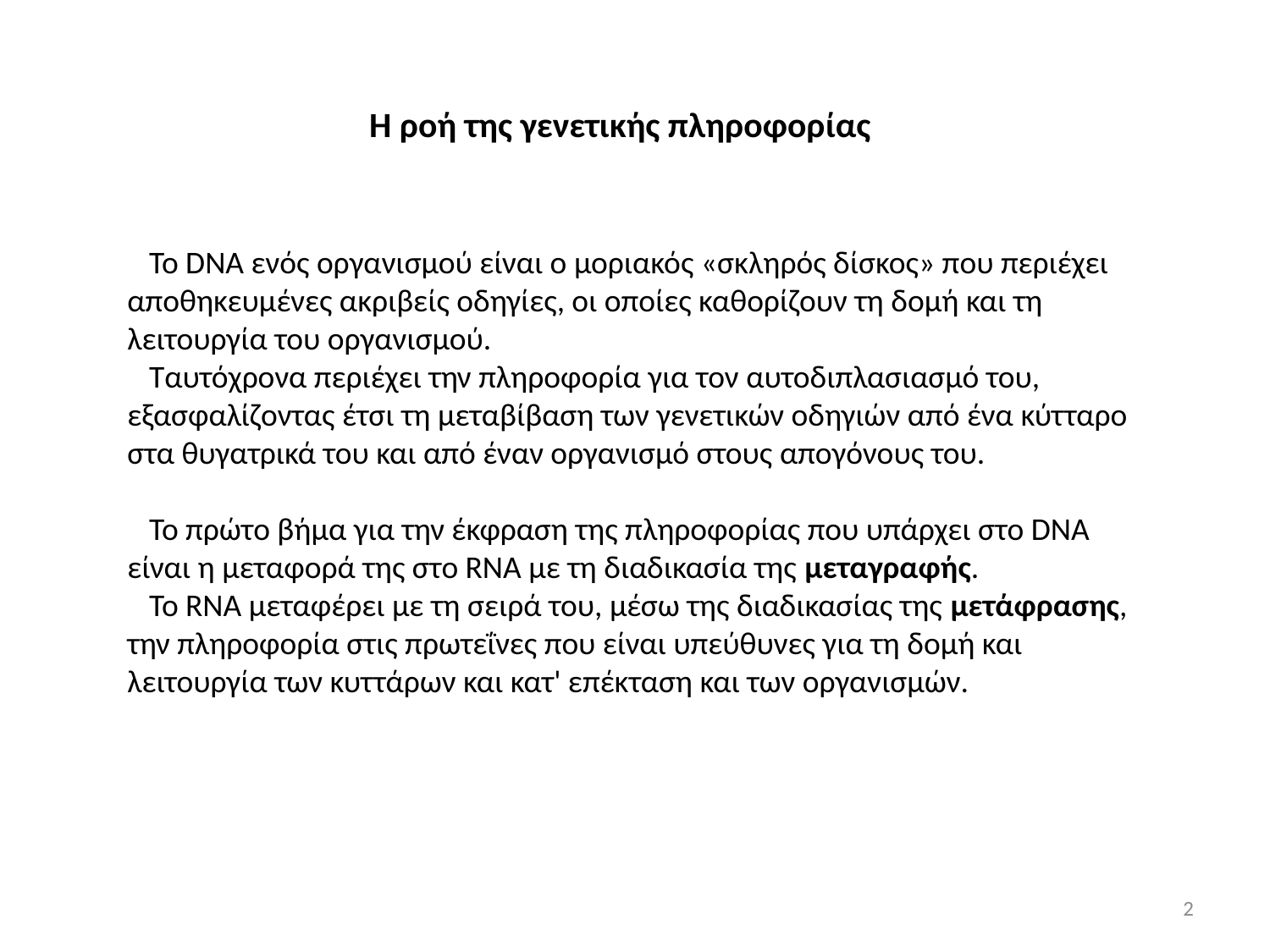

Η ροή της γενετικής πληροφορίας
   To DNA ενός οργανισμού είναι ο μοριακός «σκληρός δίσκος» που περιέχει αποθηκευμένες ακριβείς οδηγίες, οι οποίες καθορίζουν τη δομή και τη λειτουργία του οργανισμού.
   Ταυτόχρονα περιέχει την πληροφορία για τον αυτοδιπλασιασμό του, εξασφαλίζοντας έτσι τη μεταβίβαση των γενετικών οδηγιών από ένα κύτταρο στα θυγατρικά του και από έναν οργανισμό στους απογόνους του.

   Το πρώτο βήμα για την έκφραση της πληροφορίας που υπάρχει στο DNA είναι η μεταφορά της στο RNA με τη διαδικασία της μεταγραφής.
   To RNA μεταφέρει με τη σειρά του, μέσω της διαδικασίας της μετάφρασης, την πληροφορία στις πρωτεΐνες που είναι υπεύθυνες για τη δομή και λειτουργία των κυττάρων και κατ' επέκταση και των οργανισμών.
2